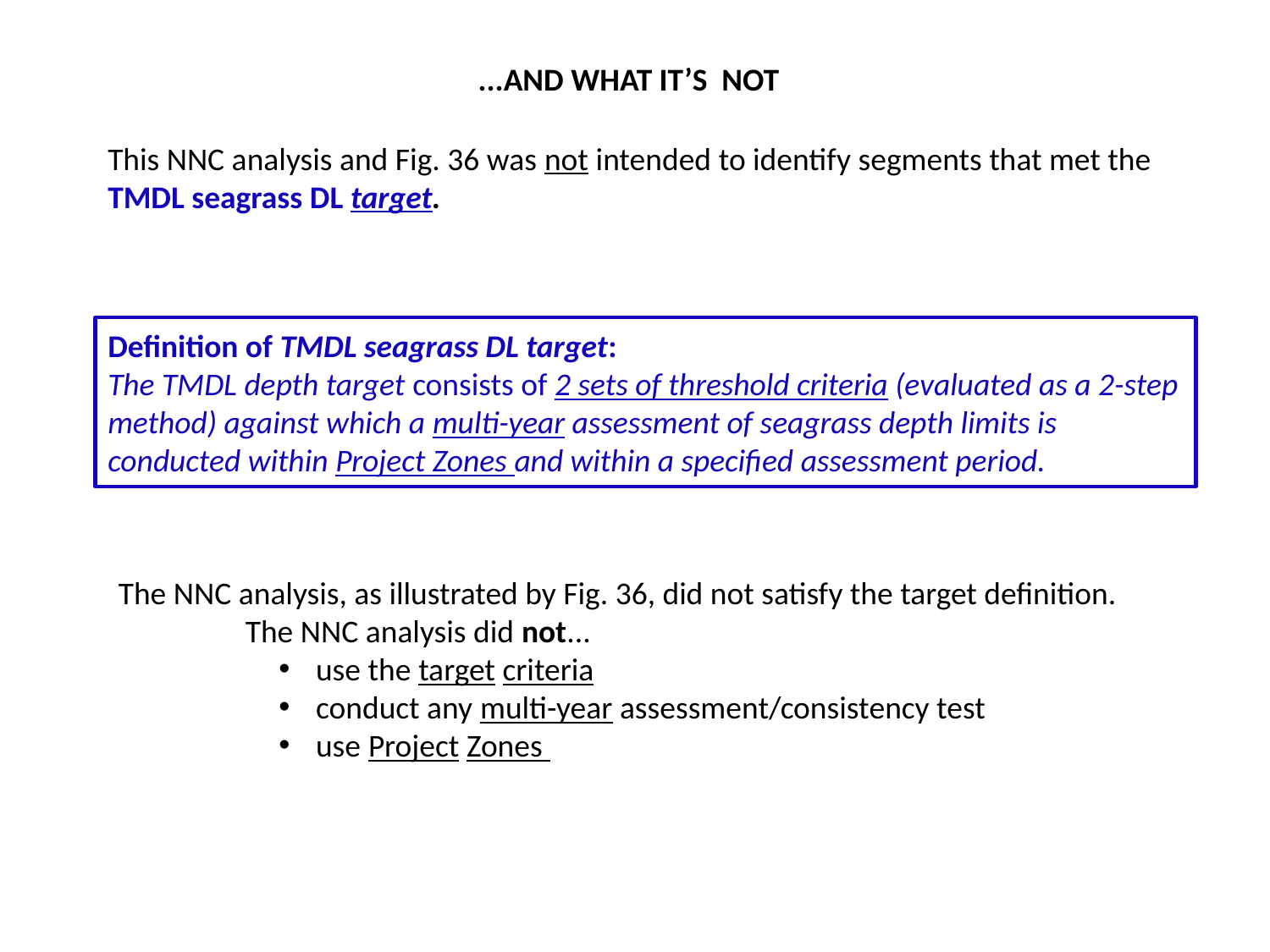

...AND WHAT IT’S  NOT
This NNC analysis and Fig. 36 was not intended to identify segments that met the TMDL seagrass DL target.

Definition of TMDL seagrass DL target:
The TMDL depth target consists of 2 sets of threshold criteria (evaluated as a 2-step method) against which a multi-year assessment of seagrass depth limits is conducted within Project Zones and within a specified assessment period.
The NNC analysis, as illustrated by Fig. 36, did not satisfy the target definition.
	The NNC analysis did not...
 use the target criteria
 conduct any multi-year assessment/consistency test
 use Project Zones